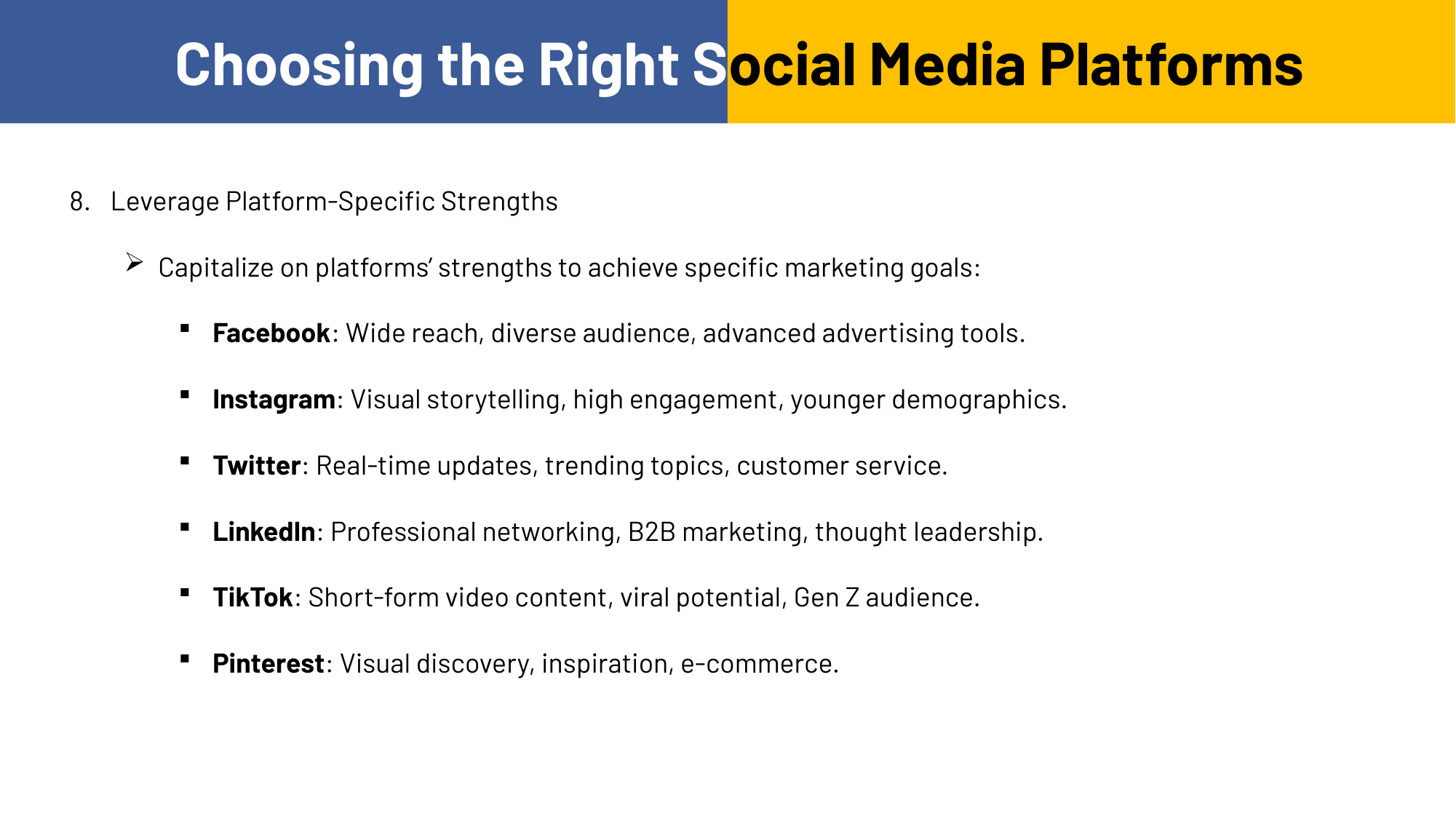

Choosing the Right Social Media Platforms
Leverage Platform-Specific Strengths
Capitalize on platforms’ strengths to achieve specific marketing goals:
Facebook: Wide reach, diverse audience, advanced advertising tools.
Instagram: Visual storytelling, high engagement, younger demographics.
Twitter: Real-time updates, trending topics, customer service.
LinkedIn: Professional networking, B2B marketing, thought leadership.
TikTok: Short-form video content, viral potential, Gen Z audience.
Pinterest: Visual discovery, inspiration, e-commerce.